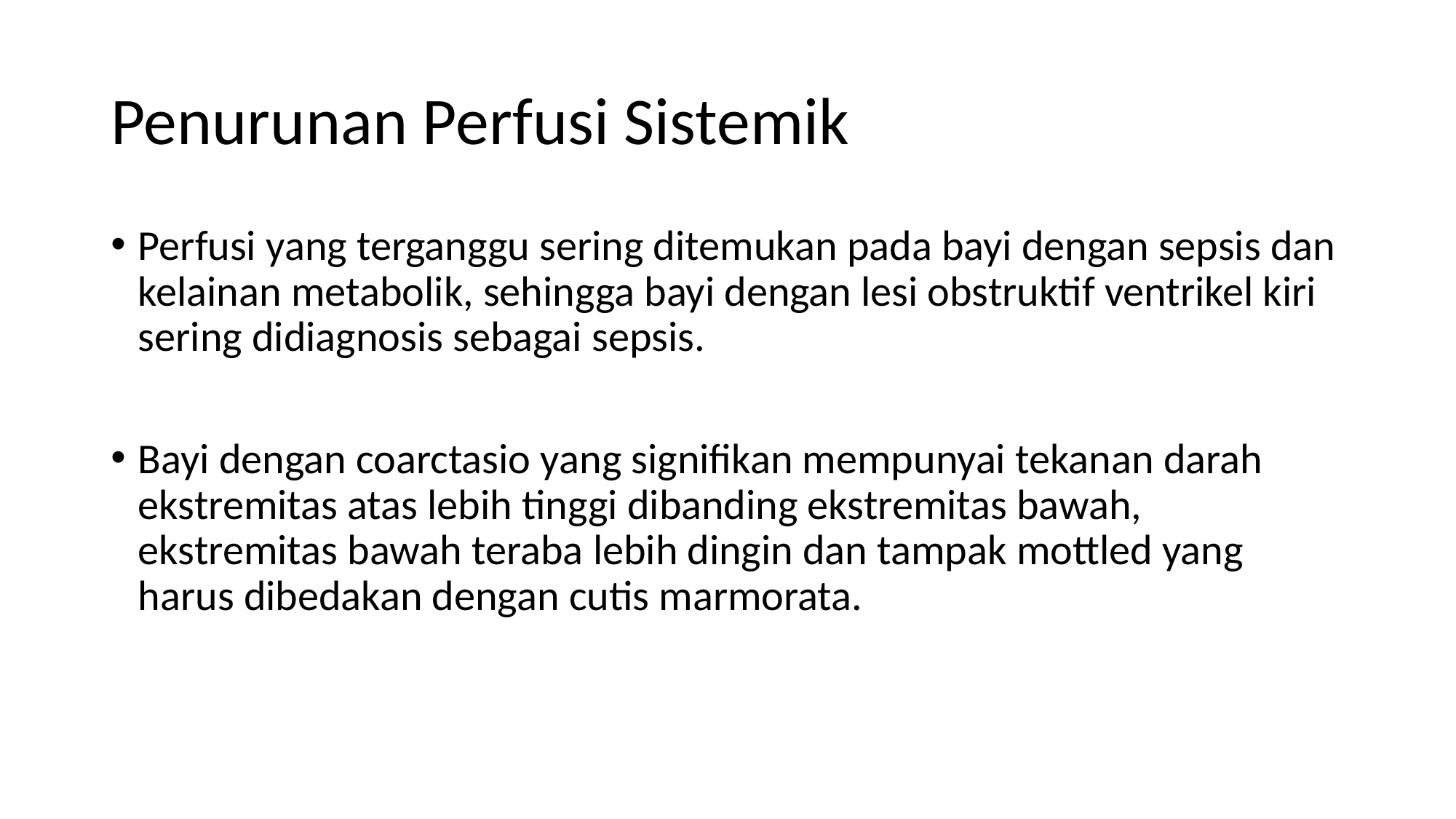

# Penurunan Perfusi Sistemik
Perfusi yang terganggu sering ditemukan pada bayi dengan sepsis dan kelainan metabolik, sehingga bayi dengan lesi obstruktif ventrikel kiri sering didiagnosis sebagai sepsis.

Bayi dengan coarctasio yang signifikan mempunyai tekanan darah ekstremitas atas lebih tinggi dibanding ekstremitas bawah, ekstremitas bawah teraba lebih dingin dan tampak mottled yang harus dibedakan dengan cutis marmorata.